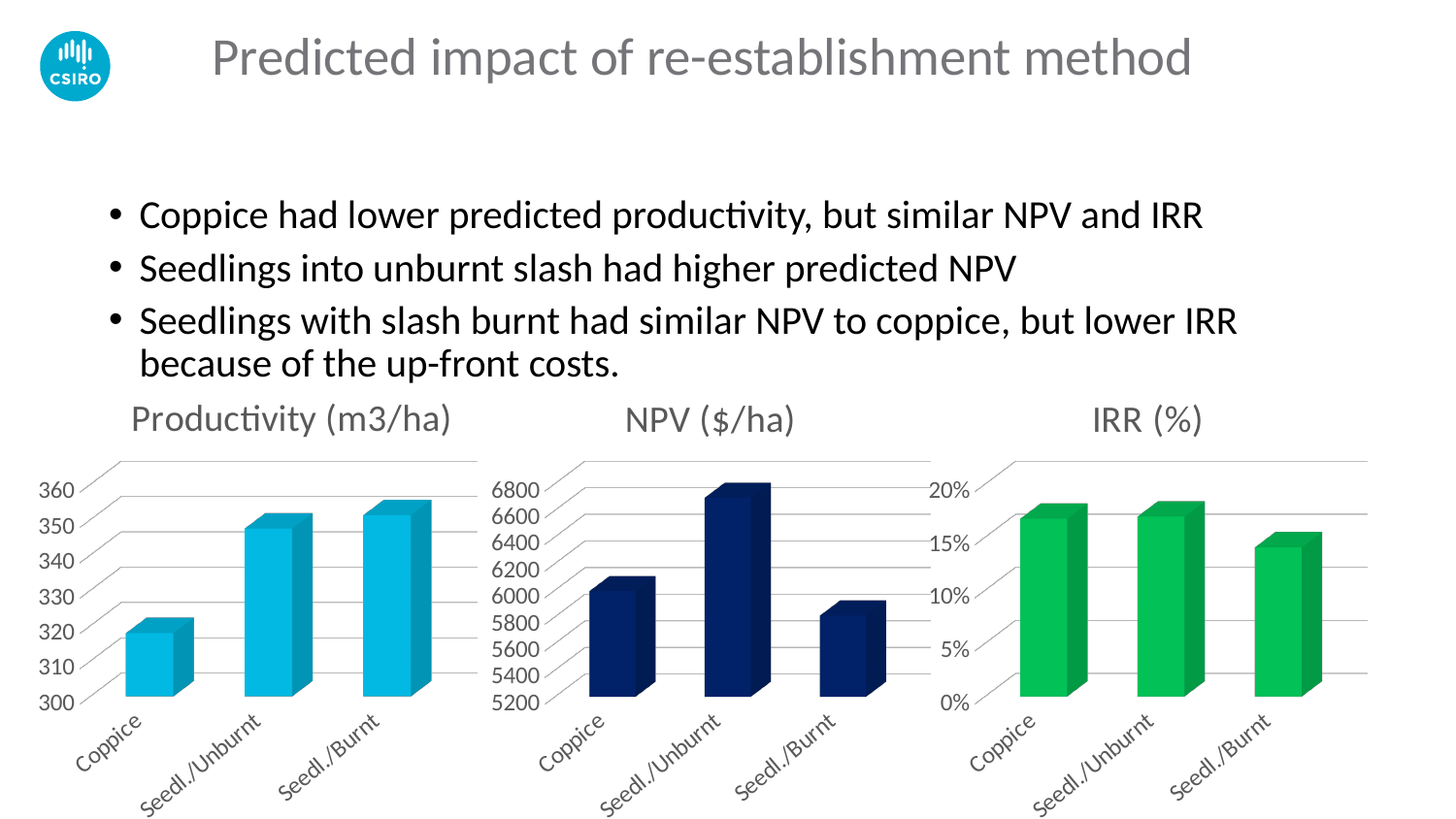

# Predicted impact of re-establishment method
Coppice had lower predicted productivity, but similar NPV and IRR
Seedlings into unburnt slash had higher predicted NPV
Seedlings with slash burnt had similar NPV to coppice, but lower IRR because of the up-front costs.

[unsupported chart]

[unsupported chart]

[unsupported chart]

32  |